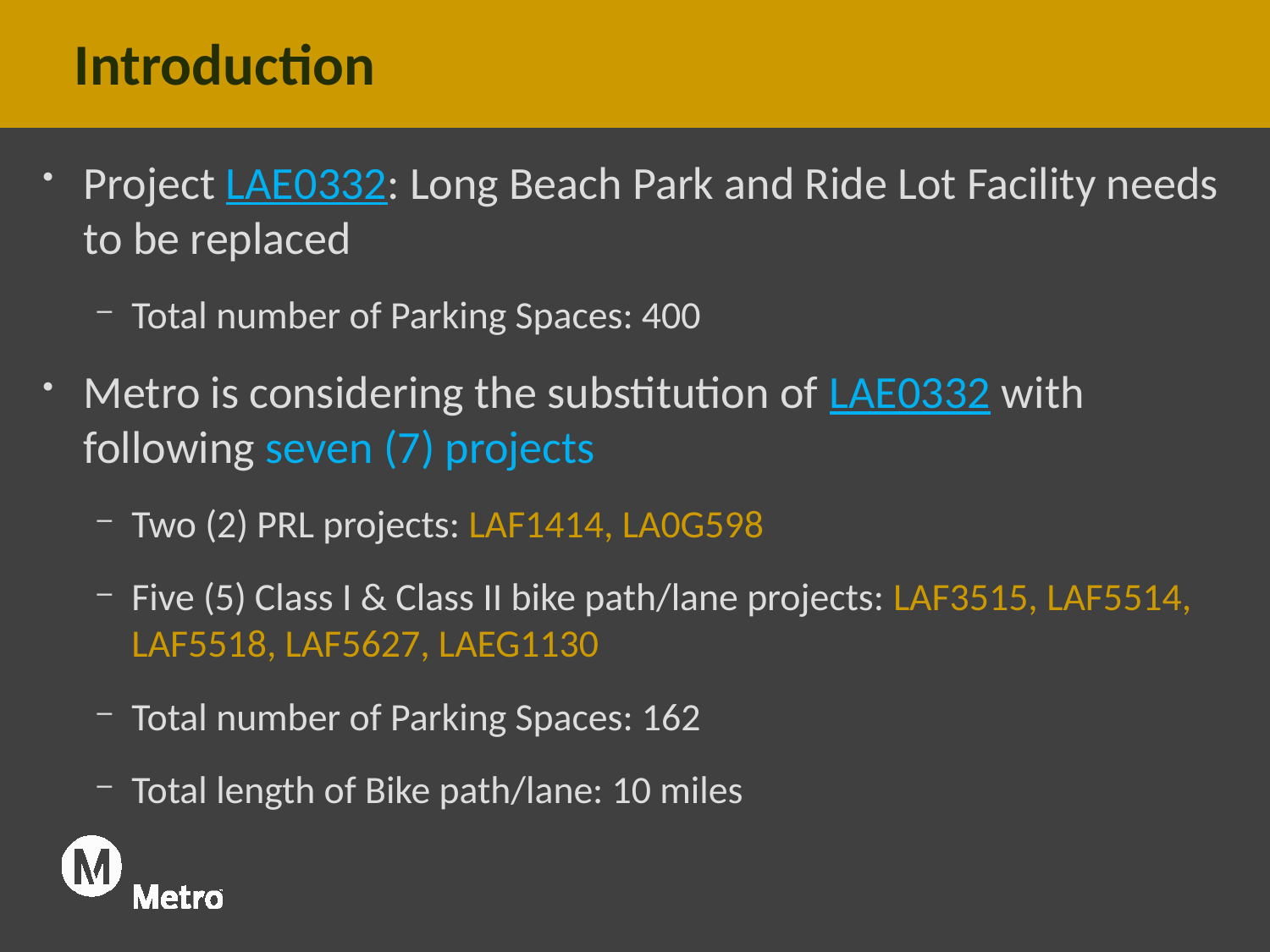

Introduction
Project LAE0332: Long Beach Park and Ride Lot Facility needs to be replaced
Total number of Parking Spaces: 400
Metro is considering the substitution of LAE0332 with following seven (7) projects
Two (2) PRL projects: LAF1414, LA0G598
Five (5) Class I & Class II bike path/lane projects: LAF3515, LAF5514, LAF5518, LAF5627, LAEG1130
Total number of Parking Spaces: 162
Total length of Bike path/lane: 10 miles